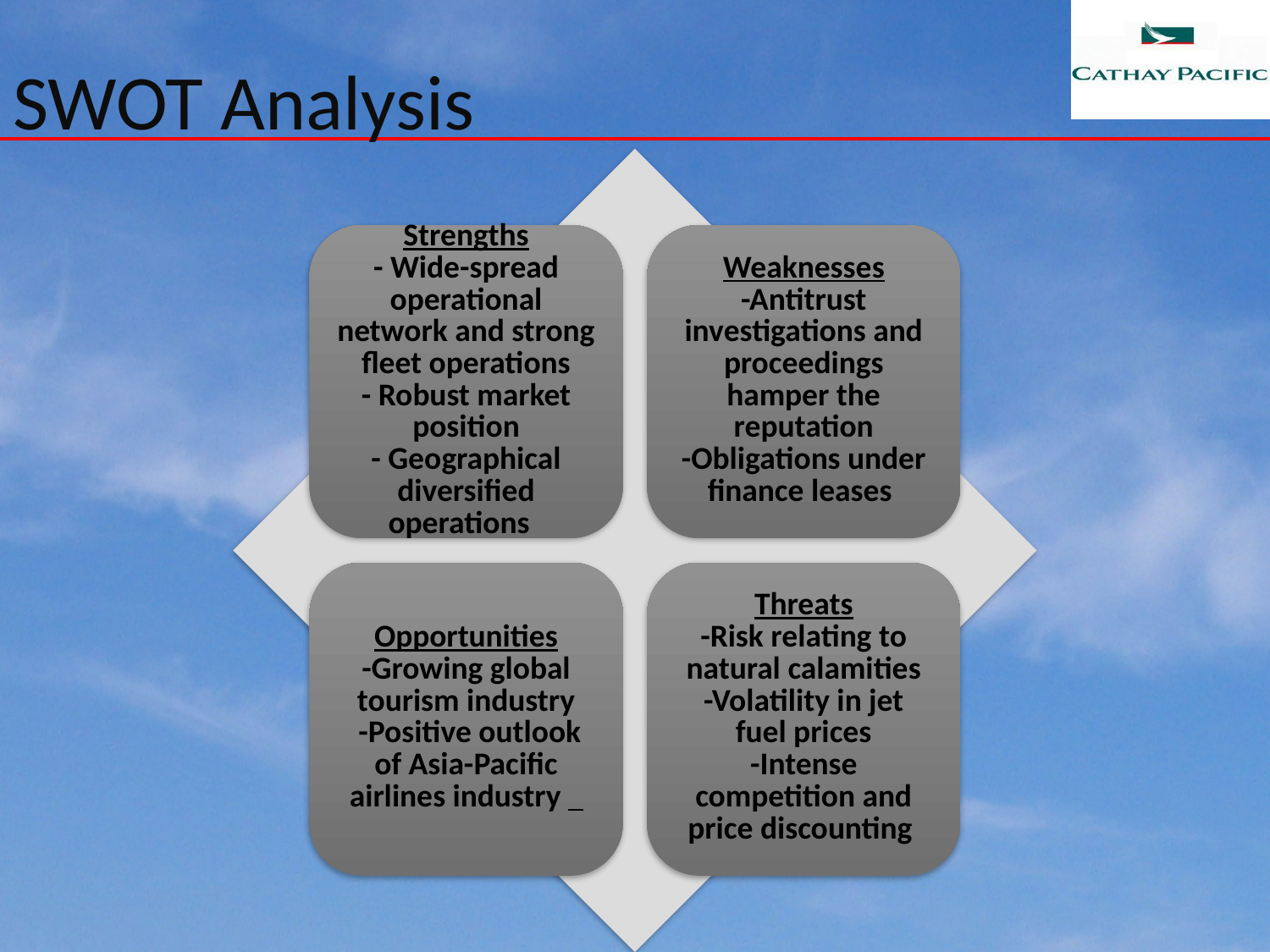

# SWOT Analysis
Strengths
- Wide-spread operational network and strong fleet operations
- Robust market position
- Geographical diversified operations
Weaknesses
-Antitrust investigations and proceedings hamper the reputation
-Obligations under finance leases
Opportunities
-Growing global tourism industry
 -Positive outlook of Asia-Pacific airlines industry
Threats
-Risk relating to natural calamities
-Volatility in jet fuel prices
-Intense competition and price discounting